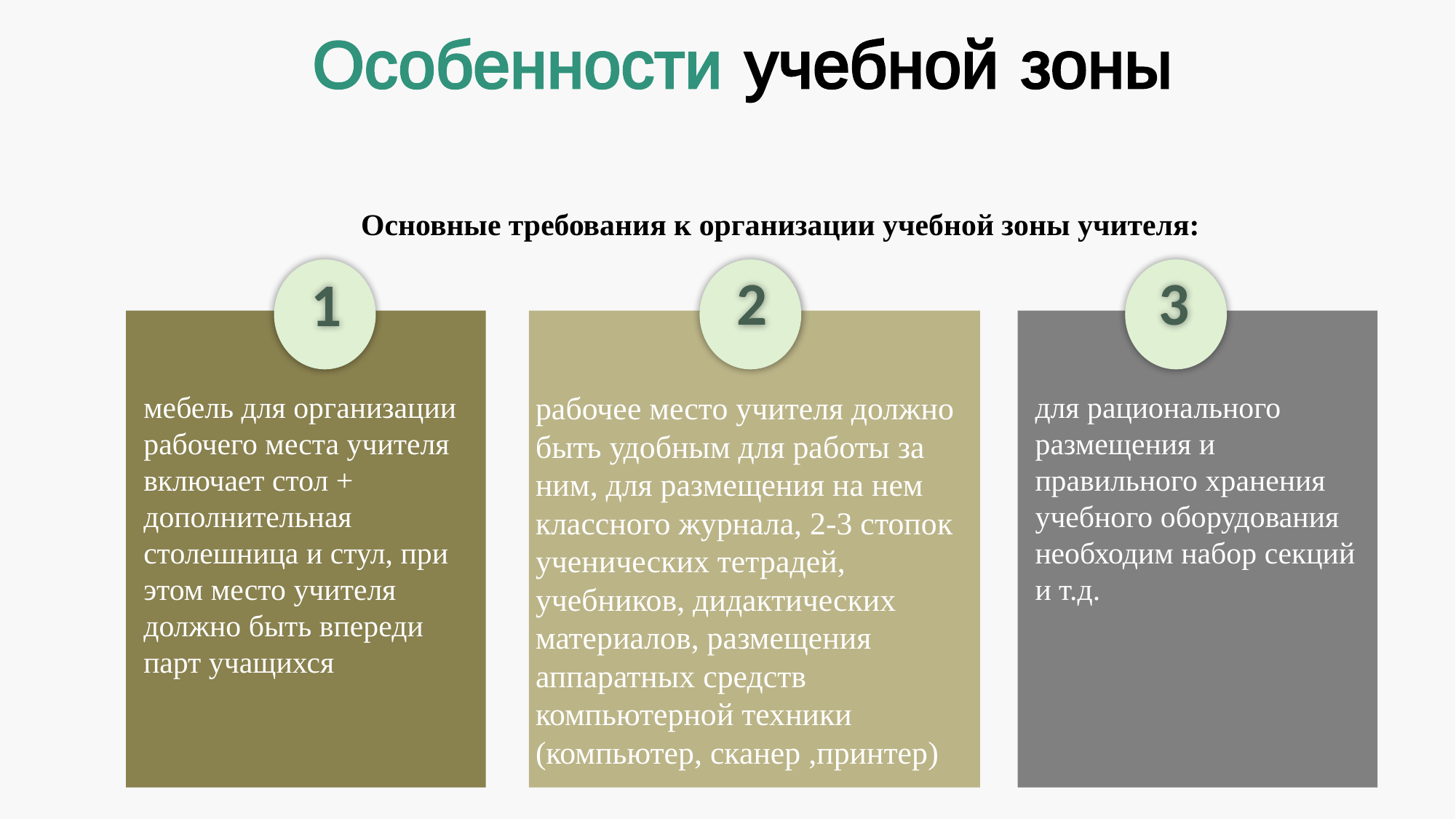

Особенности учебной зоны

Основные требования к организации учебной зоны учителя:
2

1

3
мебель для организации рабочего места учителя включает стол + дополнительная столешница и стул, при этом место учителя должно быть впереди парт учащихся
рабочее место учителя должно быть удобным для работы за ним, для размещения на нем классного журнала, 2-3 стопок ученических тетрадей, учебников, дидактических материалов, размещения аппаратных средств компьютерной техники (компьютер, сканер ,принтер)

для рационального размещения и правильного хранения учебного оборудования необходим набор секций и т.д.